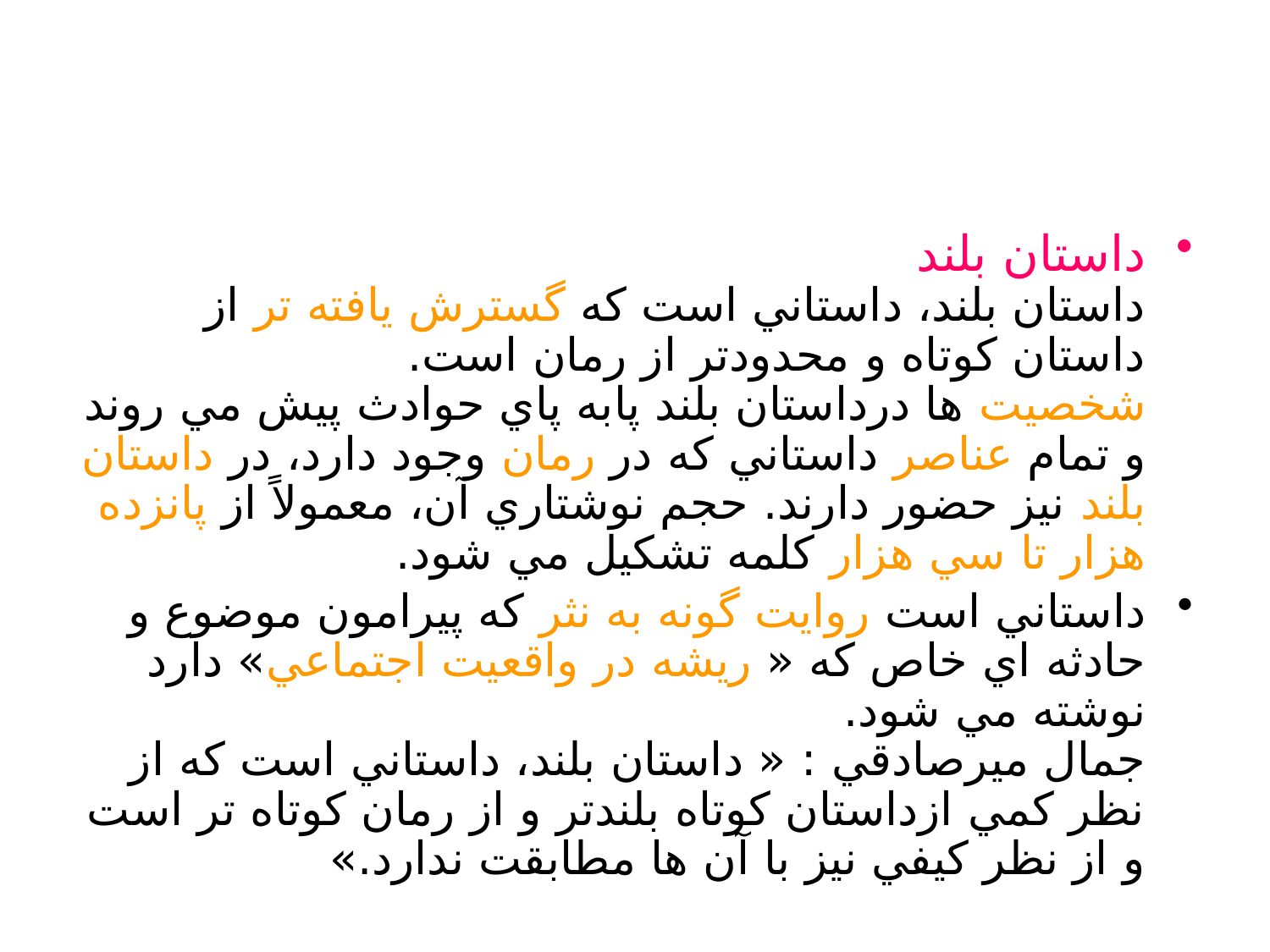

#
داستان بلند
داستان بلند، داستاني است كه گسترش يافته تر از داستان كوتاه و محدودتر از رمان است.
شخصيت ها درداستان بلند پابه پاي حوادث پيش مي روند و تمام عناصر داستاني كه در رمان وجود دارد، در داستان بلند نيز حضور دارند. حجم نوشتاري آن، معمولاً از پانزده هزار تا سي هزار كلمه تشكيل مي شود.
داستاني است روايت گونه به نثر كه پيرامون موضوع و حادثه اي خاص كه « ريشه در واقعيت اجتماعي» دارد نوشته مي شود.
جمال ميرصادقي : « داستان بلند، داستاني است كه از نظر كمي ازداستان كوتاه بلندتر و از رمان كوتاه تر است و از نظر كيفي نيز با آن ها مطابقت ندارد.»